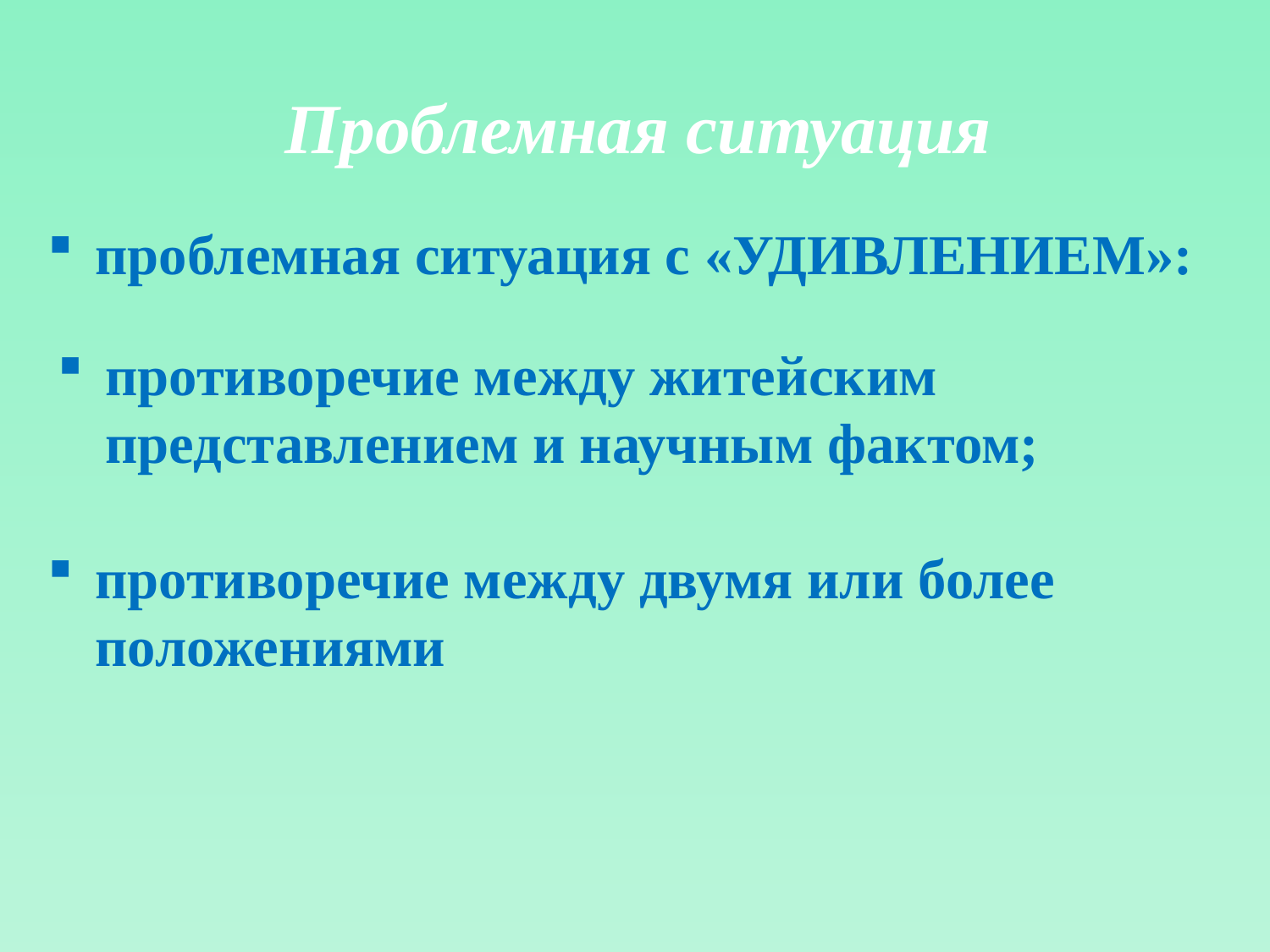

Проблемная ситуация
проблемная ситуация с «УДИВЛЕНИЕМ»:
противоречие между житейским представлением и научным фактом;
противоречие между двумя или более положениями